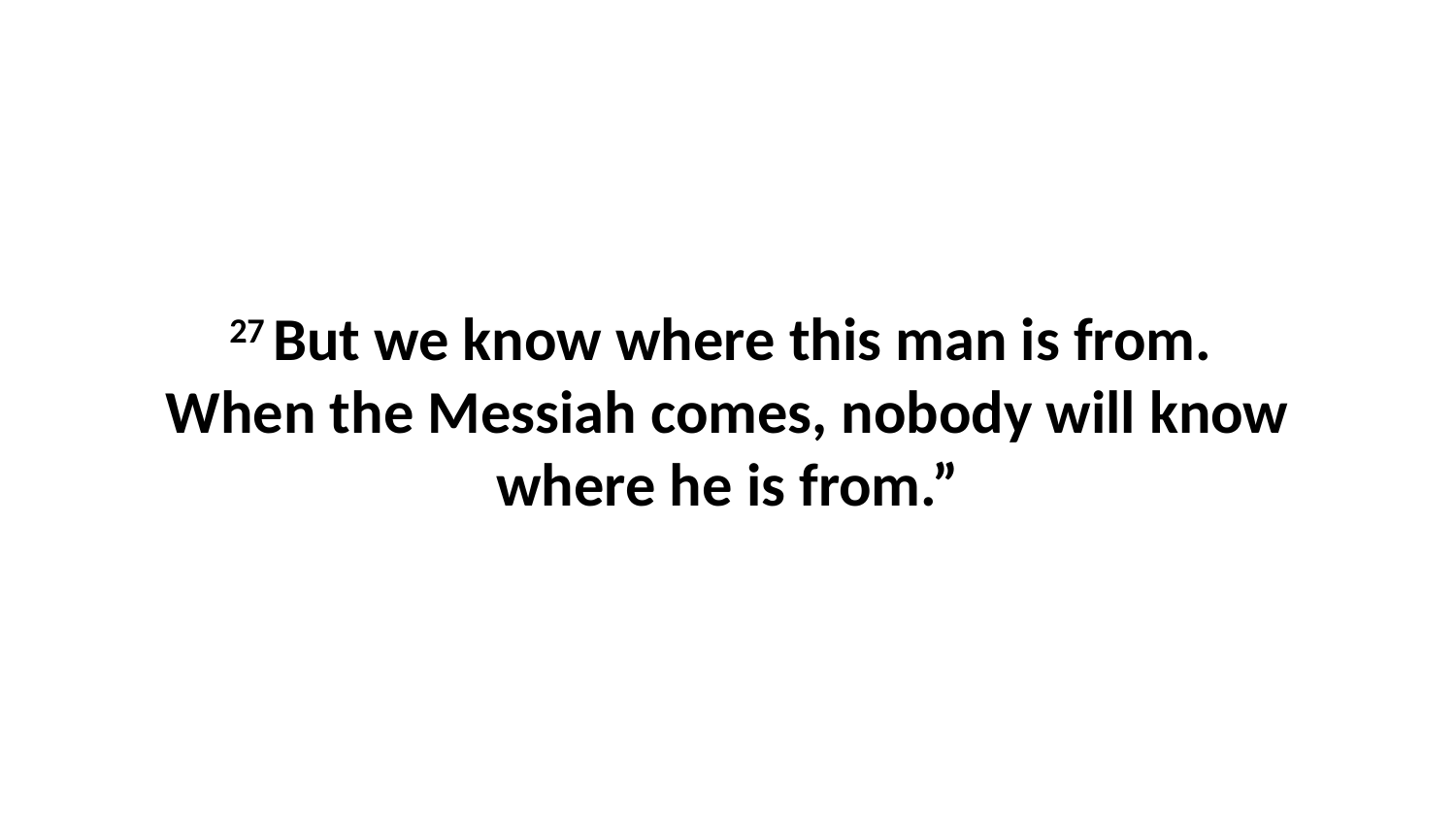

27 But we know where this man is from.  When the Messiah comes, nobody will know where he is from.”